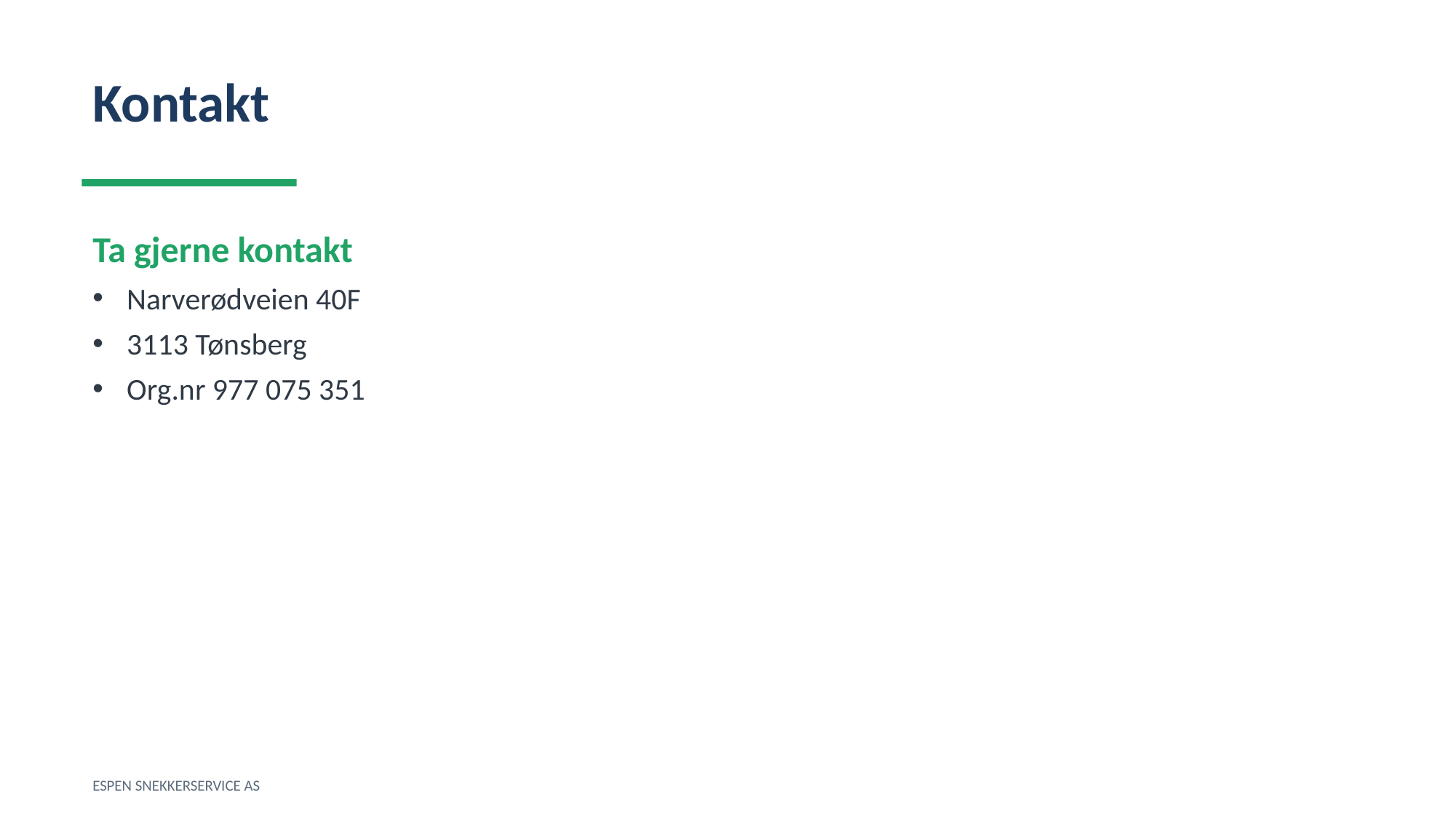

Kontakt

Ta gjerne kontakt
Narverødveien 40F
3113 Tønsberg
Org.nr 977 075 351
ESPEN SNEKKERSERVICE AS